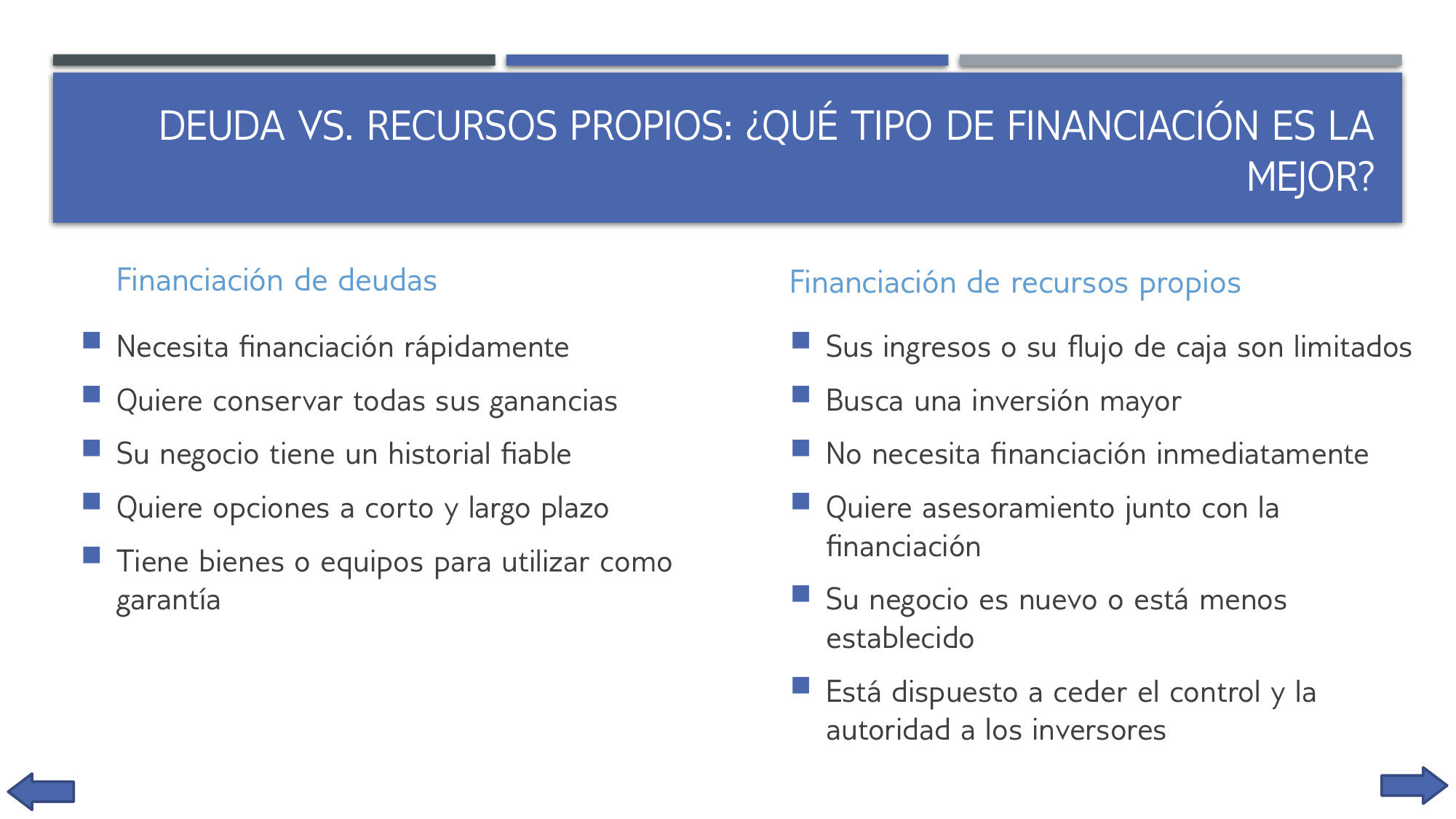

# Deuda vs. Recursos propios: ¿Qué tipo de financiación es la mejor?
Financiación de deudas
Financiación de recursos propios
Necesita financiación rápidamente
Quiere conservar todas sus ganancias
Su negocio tiene un historial fiable
Quiere opciones a corto y largo plazo
Tiene bienes o equipos para utilizar como garantía
Sus ingresos o su flujo de caja son limitados
Busca una inversión mayor
No necesita financiación inmediatamente
Quiere asesoramiento junto con la financiación
Su negocio es nuevo o está menos establecido
Está dispuesto a ceder el control y la autoridad a los inversores